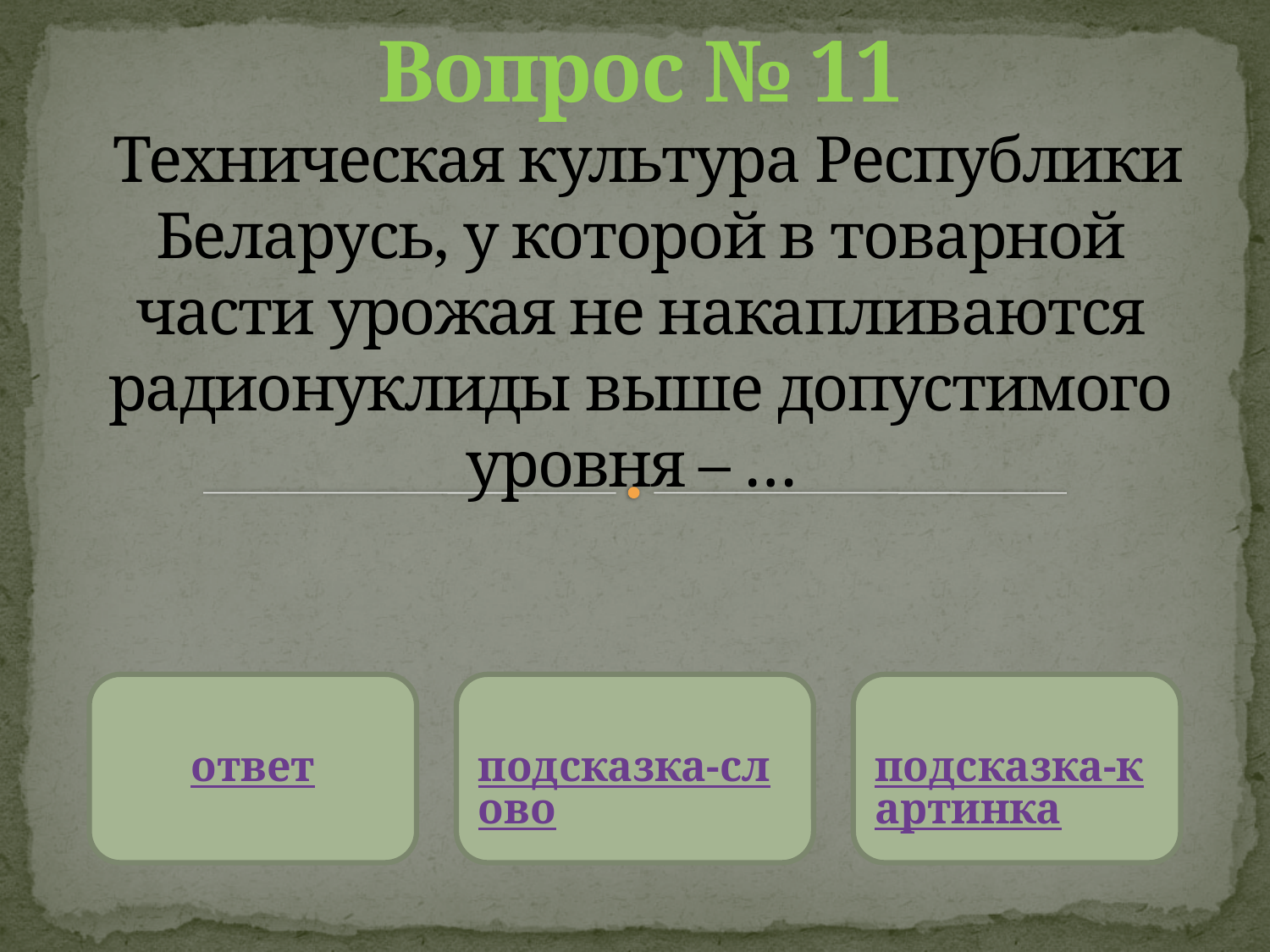

# Вопрос № 11 Техническая культура Республики Беларусь, у которой в товарной части урожая не накапливаются радионуклиды выше допустимого уровня – …

ответ
подсказка-слово
подсказка-картинка